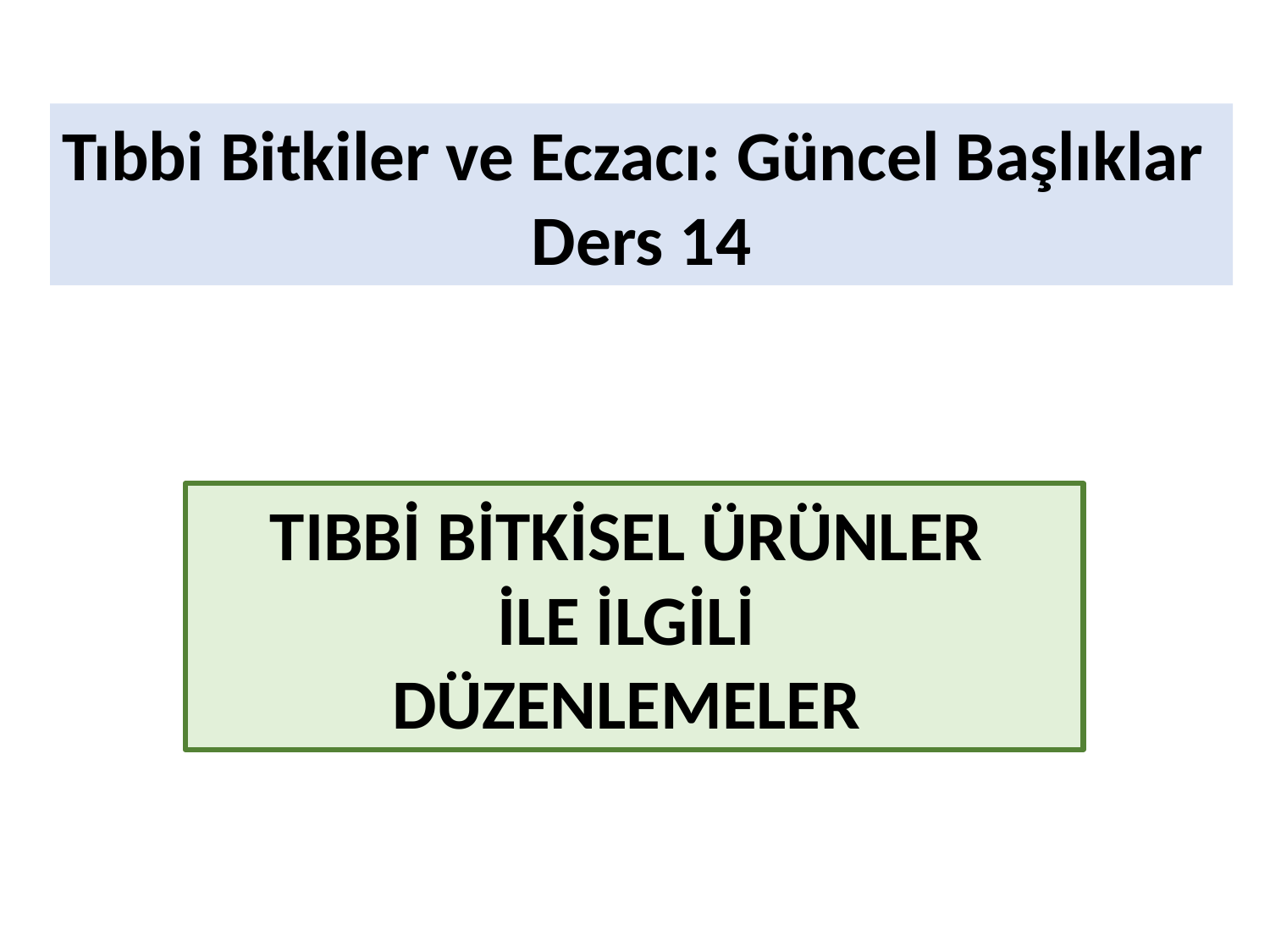

Tıbbi Bitkiler ve Eczacı: Güncel Başlıklar
Ders 14
TIBBİ BİTKİSEL ÜRÜNLER
İLE İLGİLİ
DÜZENLEMELER